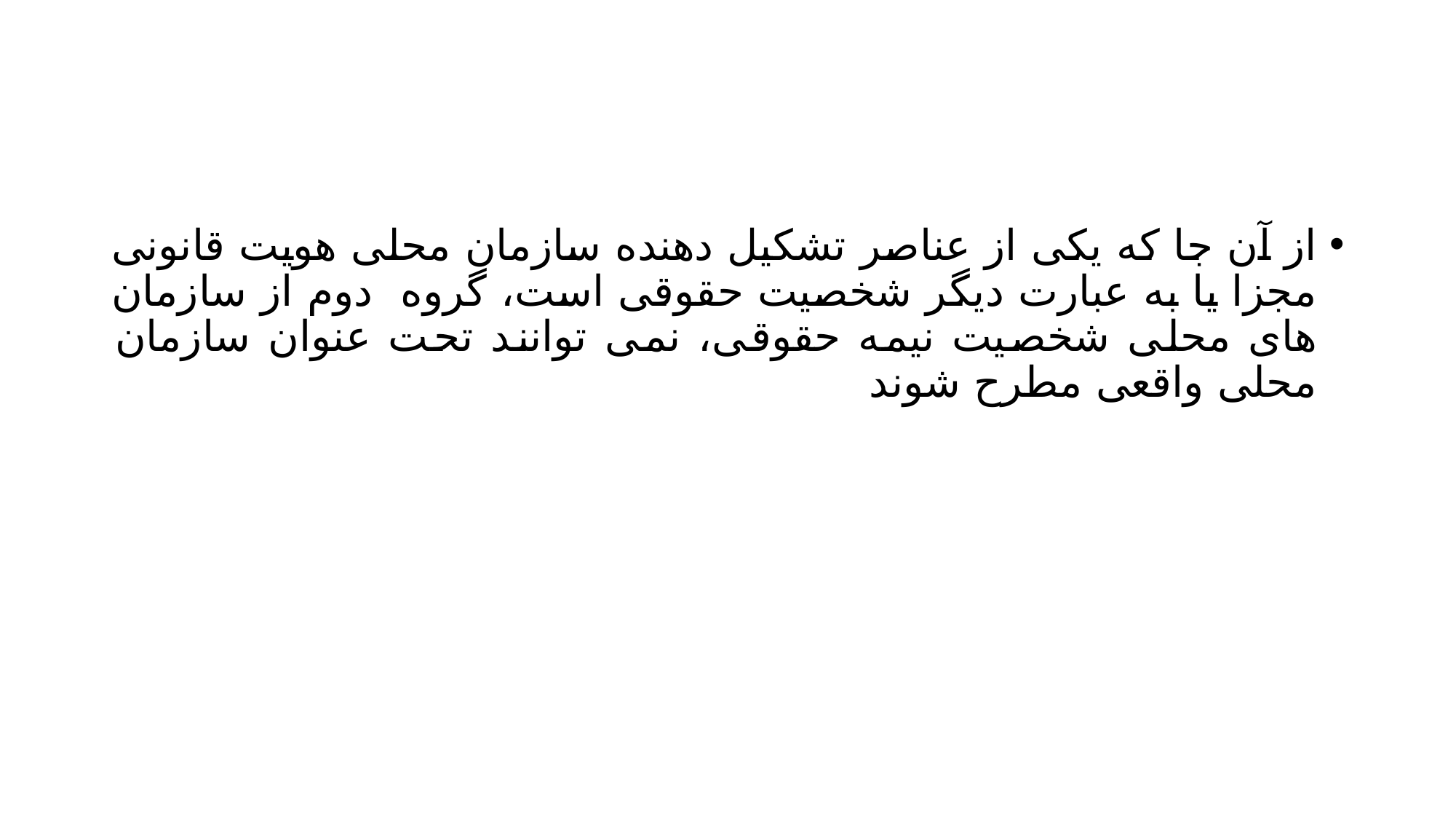

#
از آن جا که یکی از عناصر تشکیل دهنده سازمان محلی هویت قانونی مجزا یا به عبارت دیگر شخصیت حقوقی است، گروه  دوم از سازمان های محلی شخصیت نیمه حقوقی، نمی توانند تحت عنوان سازمان محلی واقعی مطرح شوند